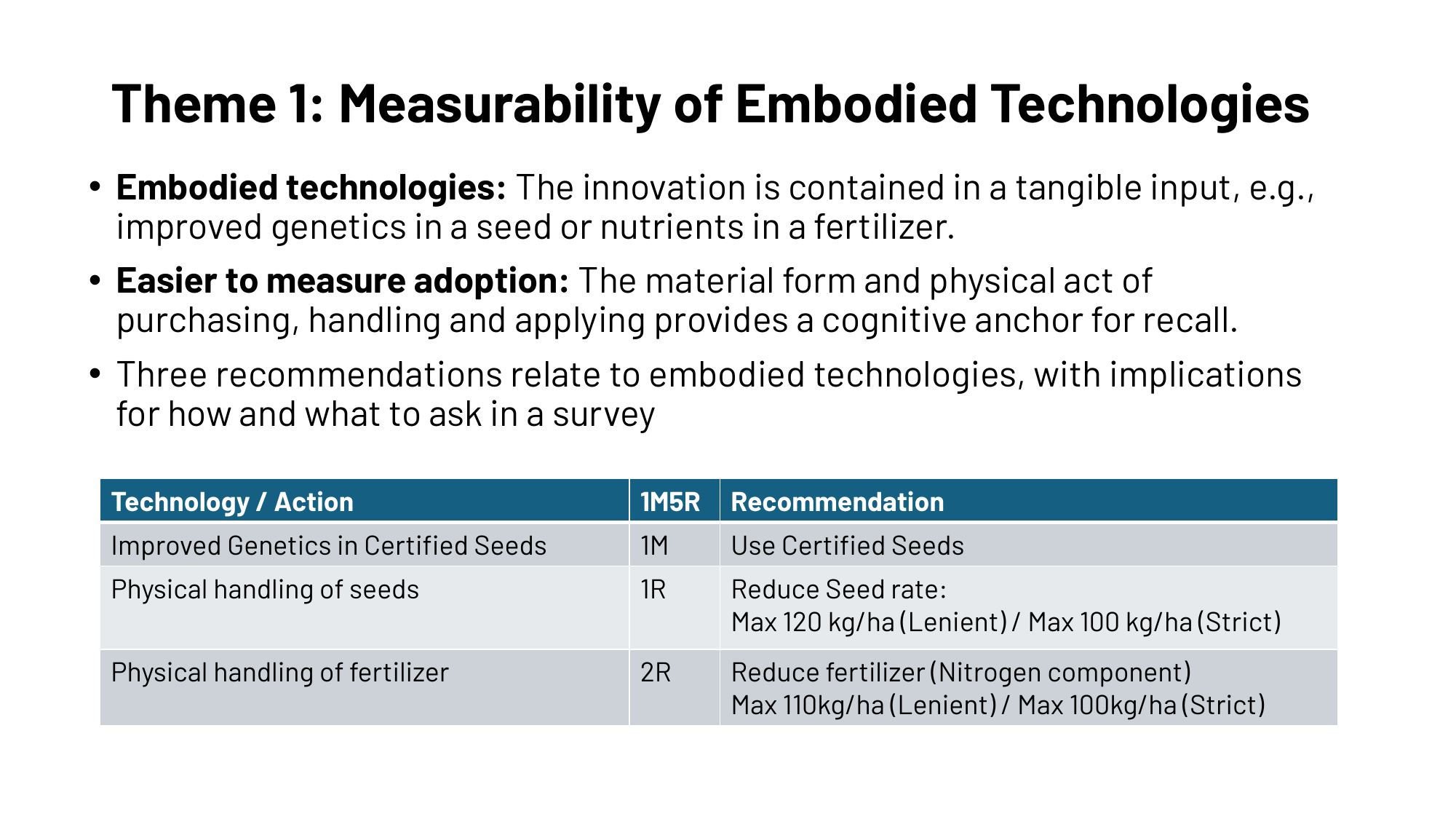

# Theme 1: Measurability of Embodied Technologies
Embodied technologies: The innovation is contained in a tangible input, e.g., improved genetics in a seed or nutrients in a fertilizer.
Easier to measure adoption: The material form and physical act of purchasing, handling and applying provides a cognitive anchor for recall.
Three recommendations relate to embodied technologies, with implications for how and what to ask in a survey

| Technology / Action | 1M5R | Recommendation |
| --- | --- | --- |
| Improved Genetics in Certified Seeds | 1M | Use Certified Seeds |
| Physical handling of seeds | 1R | Reduce Seed rate: Max 120 kg/ha (Lenient) / Max 100 kg/ha (Strict) |
| Physical handling of fertilizer | 2R | Reduce fertilizer (Nitrogen component) Max 110kg/ha (Lenient) / Max 100kg/ha (Strict) |